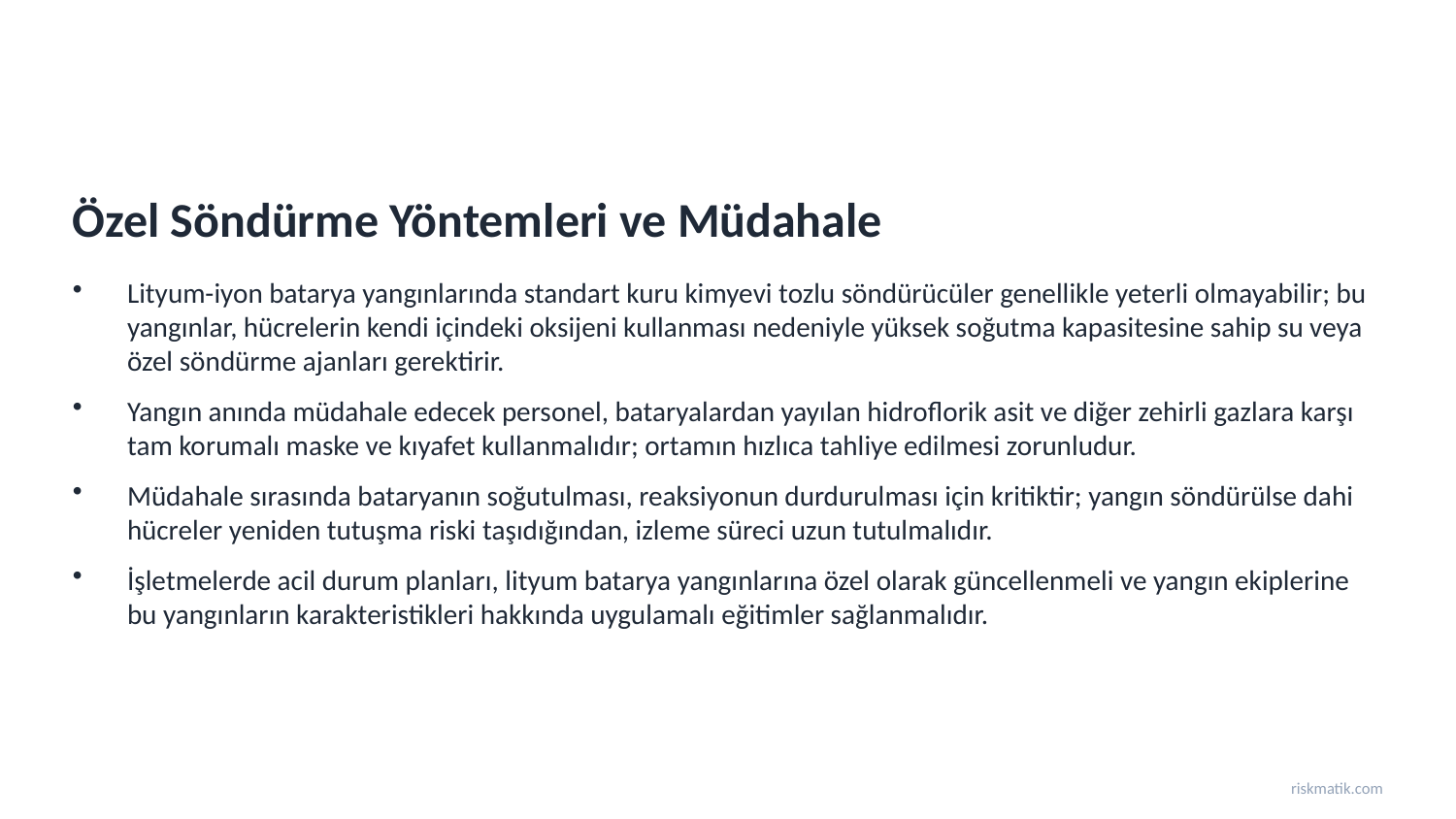

Özel Söndürme Yöntemleri ve Müdahale
Lityum-iyon batarya yangınlarında standart kuru kimyevi tozlu söndürücüler genellikle yeterli olmayabilir; bu yangınlar, hücrelerin kendi içindeki oksijeni kullanması nedeniyle yüksek soğutma kapasitesine sahip su veya özel söndürme ajanları gerektirir.
Yangın anında müdahale edecek personel, bataryalardan yayılan hidroflorik asit ve diğer zehirli gazlara karşı tam korumalı maske ve kıyafet kullanmalıdır; ortamın hızlıca tahliye edilmesi zorunludur.
Müdahale sırasında bataryanın soğutulması, reaksiyonun durdurulması için kritiktir; yangın söndürülse dahi hücreler yeniden tutuşma riski taşıdığından, izleme süreci uzun tutulmalıdır.
İşletmelerde acil durum planları, lityum batarya yangınlarına özel olarak güncellenmeli ve yangın ekiplerine bu yangınların karakteristikleri hakkında uygulamalı eğitimler sağlanmalıdır.
riskmatik.com